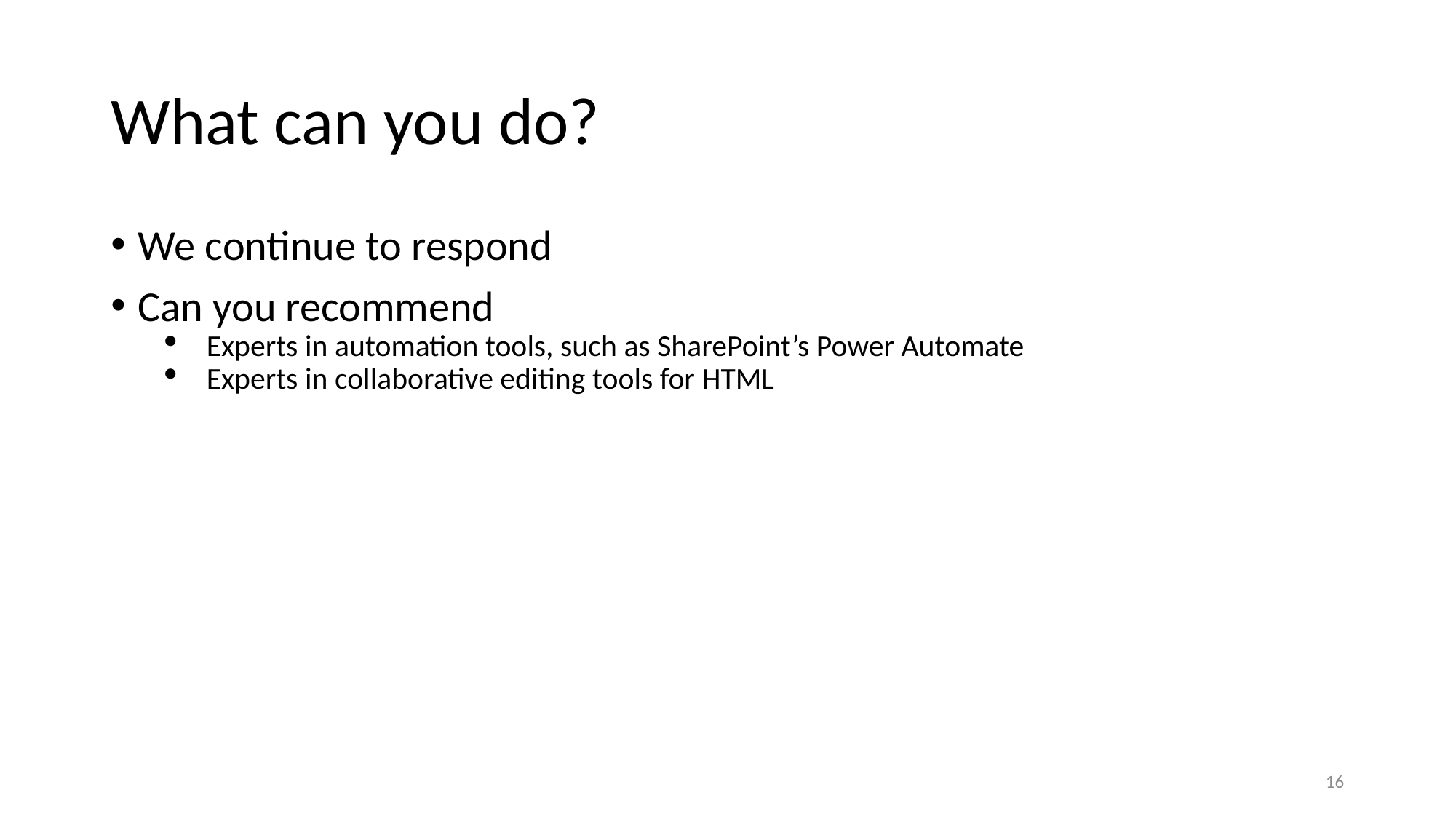

# What can you do?
We continue to respond
Can you recommend
Experts in automation tools, such as SharePoint’s Power Automate
Experts in collaborative editing tools for HTML

16